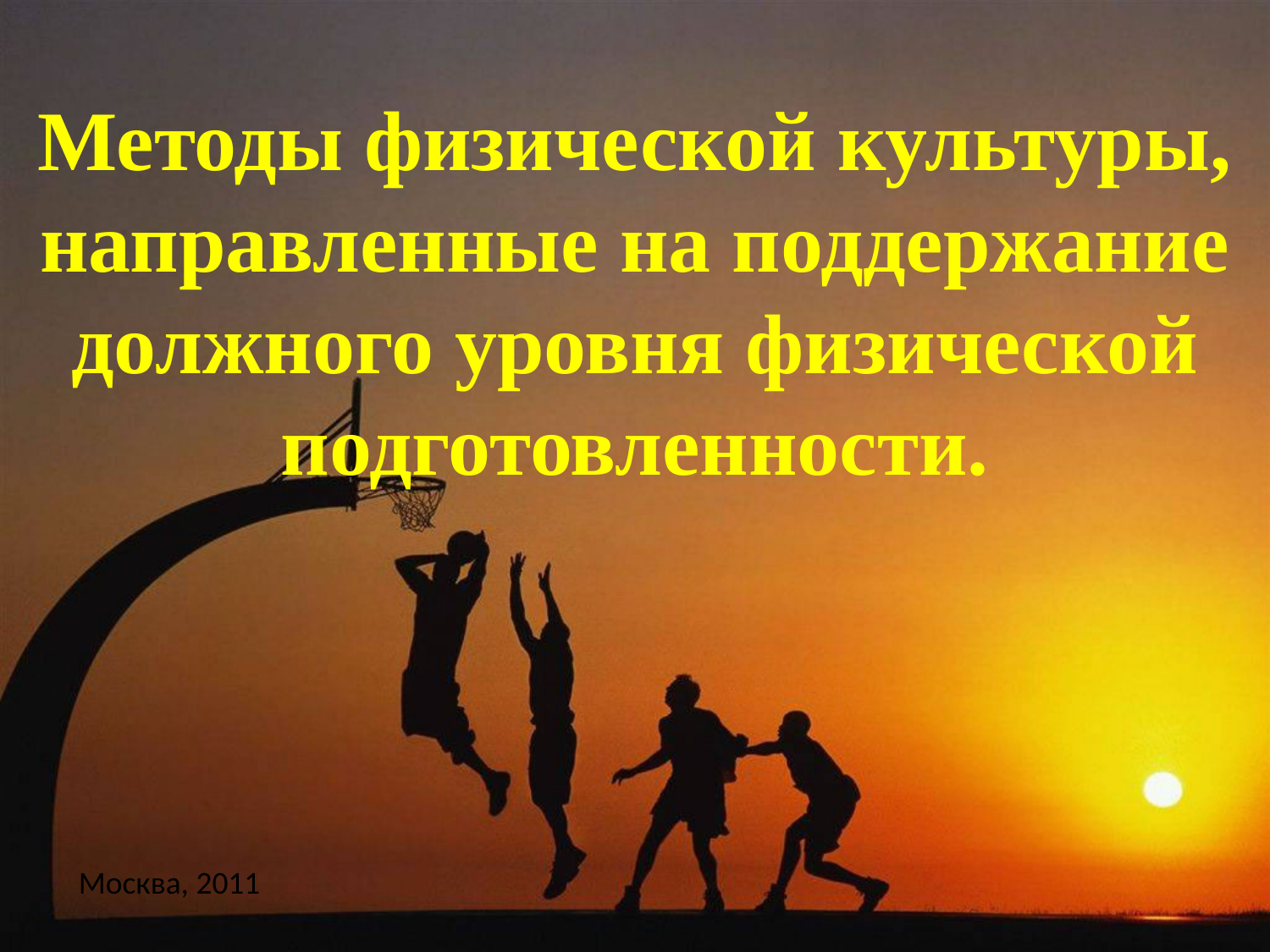

Методы физической культуры, направленные на поддержание должного уровня физической подготовленности.
Москва, 2011